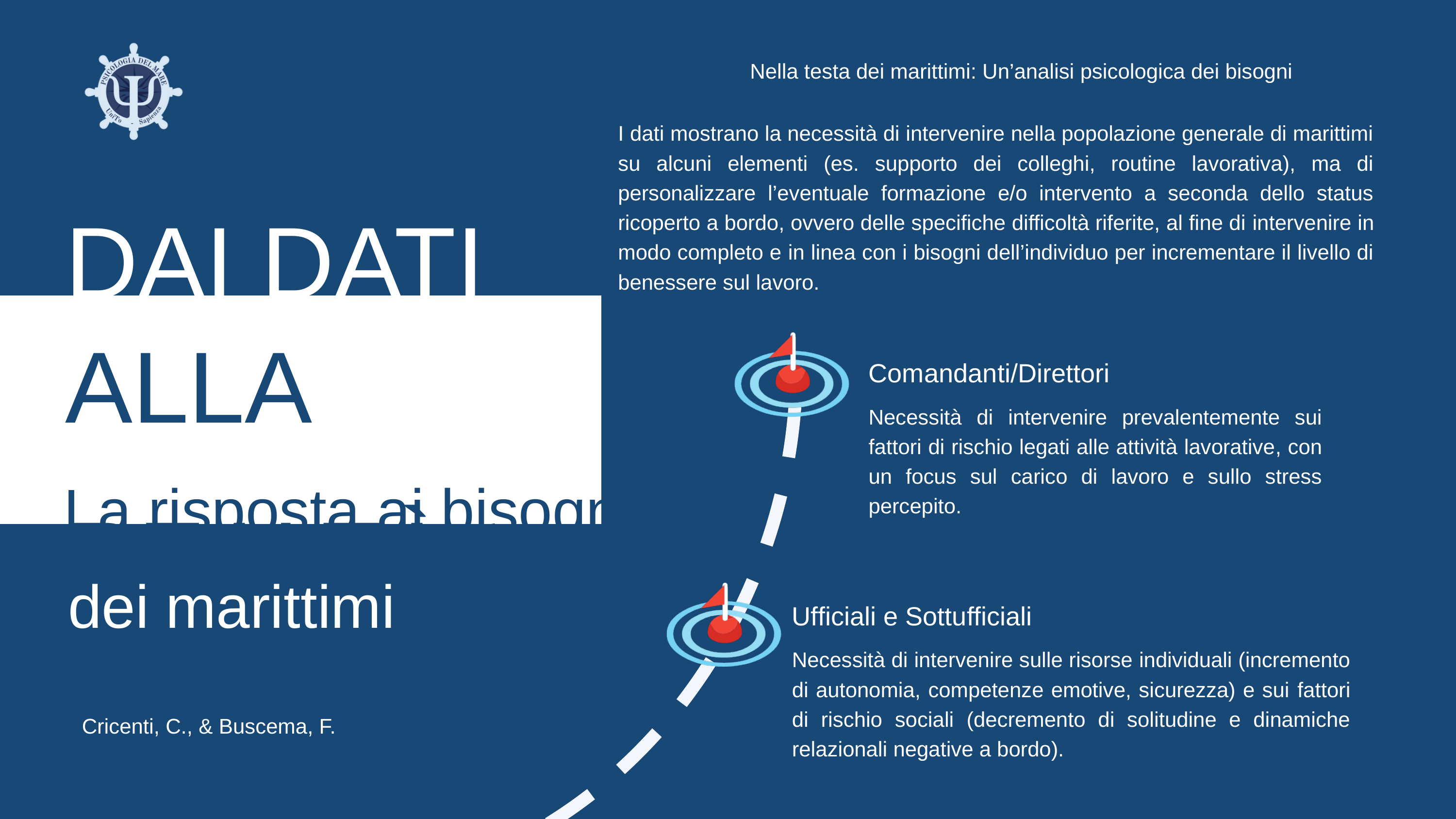

Nella testa dei marittimi: Un’analisi psicologica dei bisogni
I dati mostrano la necessità di intervenire nella popolazione generale di marittimi su alcuni elementi (es. supporto dei colleghi, routine lavorativa), ma di personalizzare l’eventuale formazione e/o intervento a seconda dello status ricoperto a bordo, ovvero delle specifiche difficoltà riferite, al fine di intervenire in modo completo e in linea con i bisogni dell’individuo per incrementare il livello di benessere sul lavoro.
DAI DATI
ALLA REALTÀ

Comandanti/Direttori

La risposta ai bisogni
Necessità di intervenire prevalentemente sui fattori di rischio legati alle attività lavorative, con un focus sul carico di lavoro e sullo stress percepito.
dei marittimi

Ufficiali e Sottufficiali
Necessità di intervenire sulle risorse individuali (incremento di autonomia, competenze emotive, sicurezza) e sui fattori di rischio sociali (decremento di solitudine e dinamiche relazionali negative a bordo).
Cricenti, C., & Buscema, F.